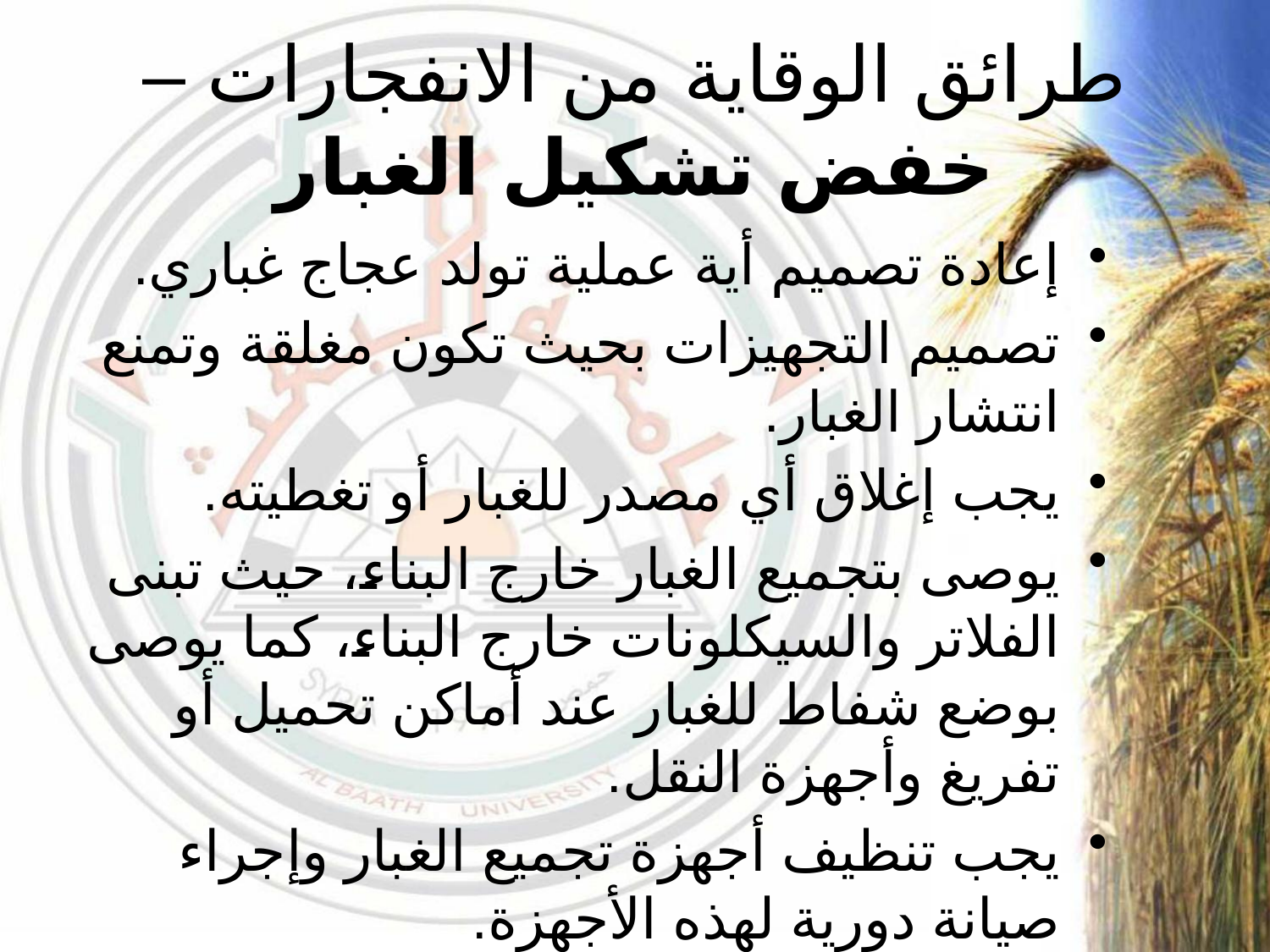

# طرائق الوقاية من الانفجارات – خفض تشكيل الغبار
إعادة تصميم أية عملية تولد عجاج غباري.
تصميم التجهيزات بحيث تكون مغلقة وتمنع انتشار الغبار.
يجب إغلاق أي مصدر للغبار أو تغطيته.
يوصى بتجميع الغبار خارج البناء، حيث تبنى الفلاتر والسيكلونات خارج البناء، كما يوصى بوضع شفاط للغبار عند أماكن تحميل أو تفريغ وأجهزة النقل.
يجب تنظيف أجهزة تجميع الغبار وإجراء صيانة دورية لهذه الأجهزة.